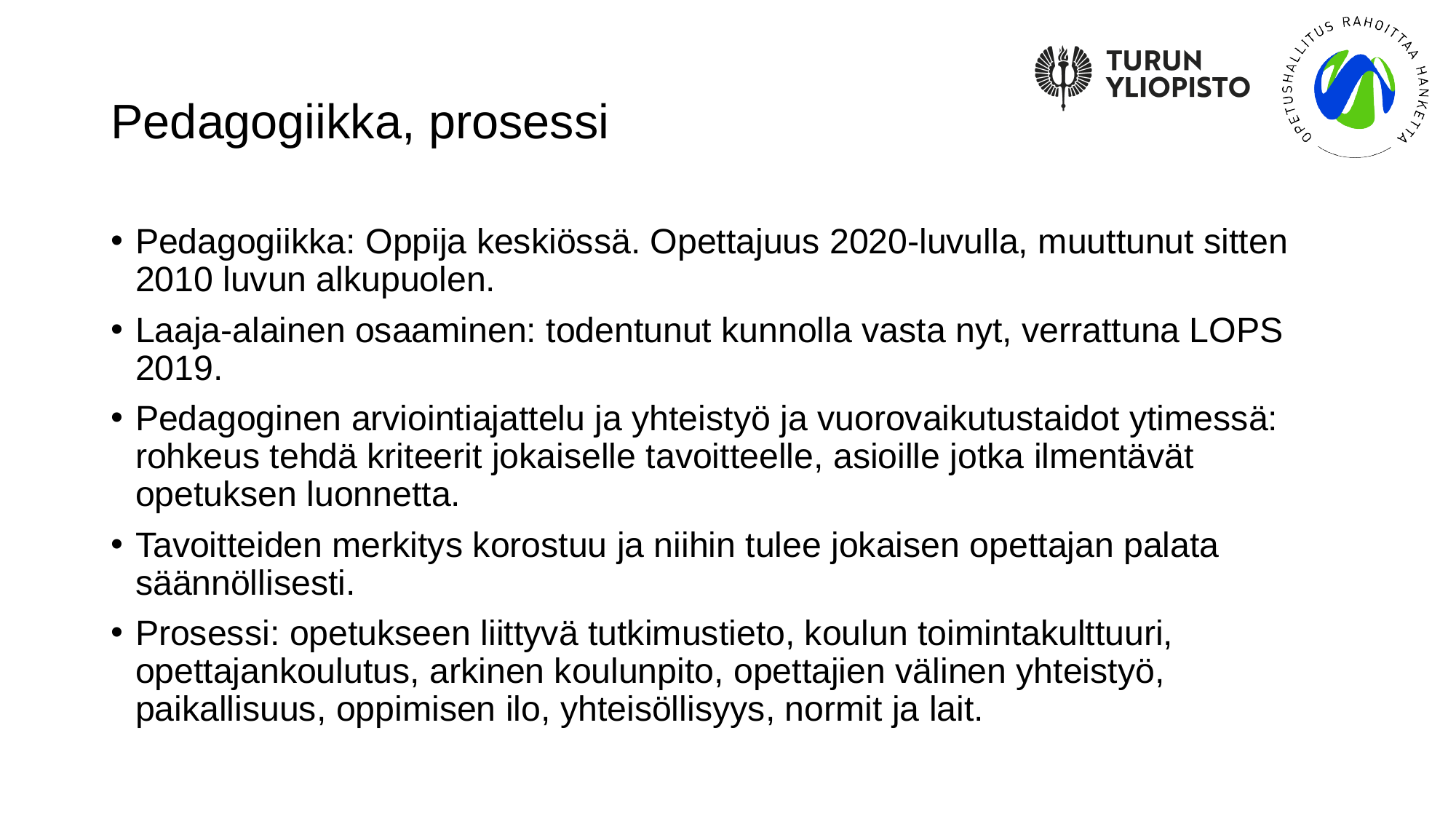

# Pedagogiikka, prosessi
Pedagogiikka: Oppija keskiössä. Opettajuus 2020-luvulla, muuttunut sitten 2010 luvun alkupuolen.
Laaja-alainen osaaminen: todentunut kunnolla vasta nyt, verrattuna LOPS 2019.
Pedagoginen arviointiajattelu ja yhteistyö ja vuorovaikutustaidot ytimessä: rohkeus tehdä kriteerit jokaiselle tavoitteelle, asioille jotka ilmentävät opetuksen luonnetta.
Tavoitteiden merkitys korostuu ja niihin tulee jokaisen opettajan palata säännöllisesti.
Prosessi: opetukseen liittyvä tutkimustieto, koulun toimintakulttuuri, opettajankoulutus, arkinen koulunpito, opettajien välinen yhteistyö, paikallisuus, oppimisen ilo, yhteisöllisyys, normit ja lait.